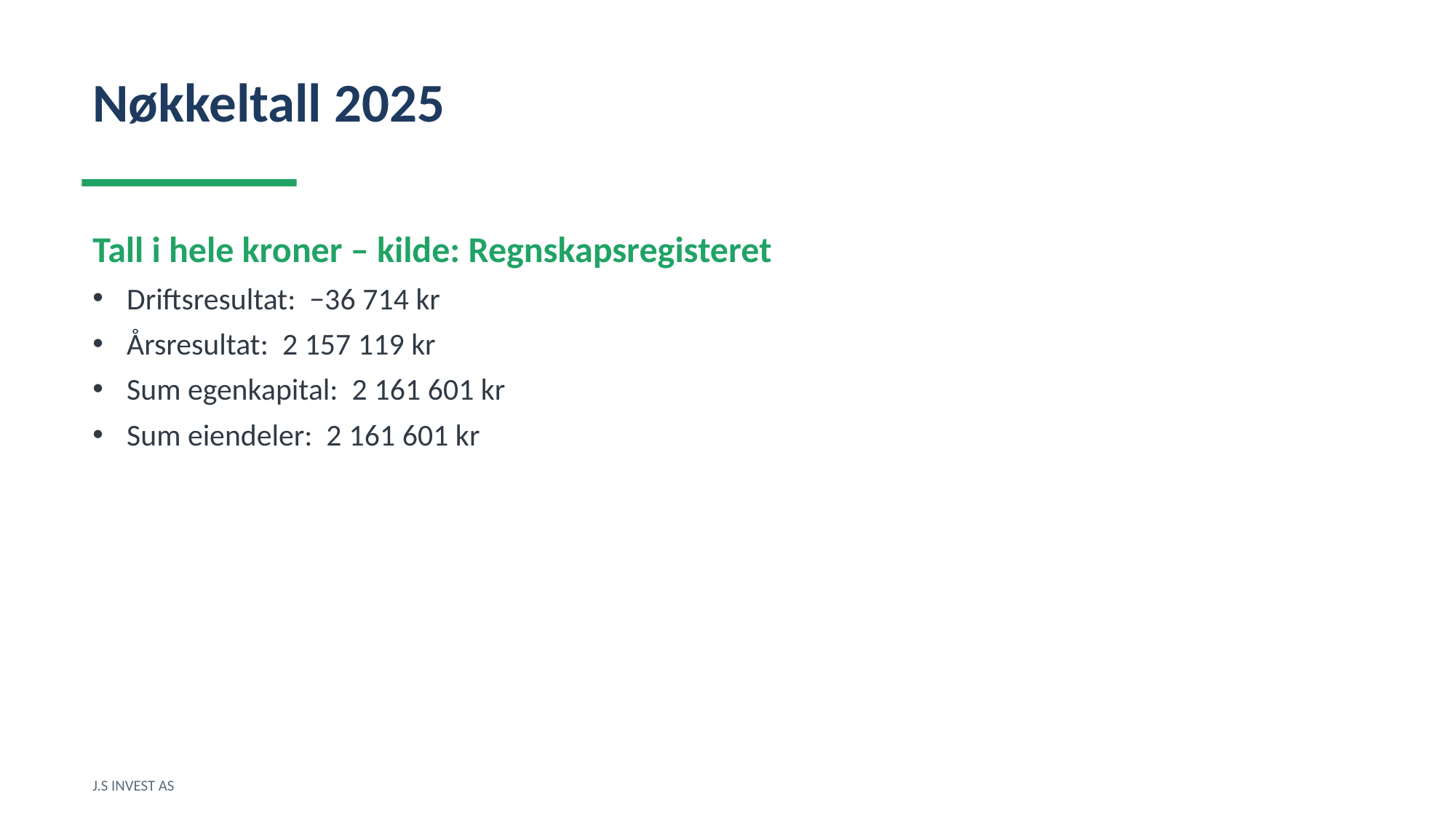

Nøkkeltall 2025

Tall i hele kroner – kilde: Regnskapsregisteret
Driftsresultat:  −36 714 kr
Årsresultat:  2 157 119 kr
Sum egenkapital:  2 161 601 kr
Sum eiendeler:  2 161 601 kr
J.S INVEST AS